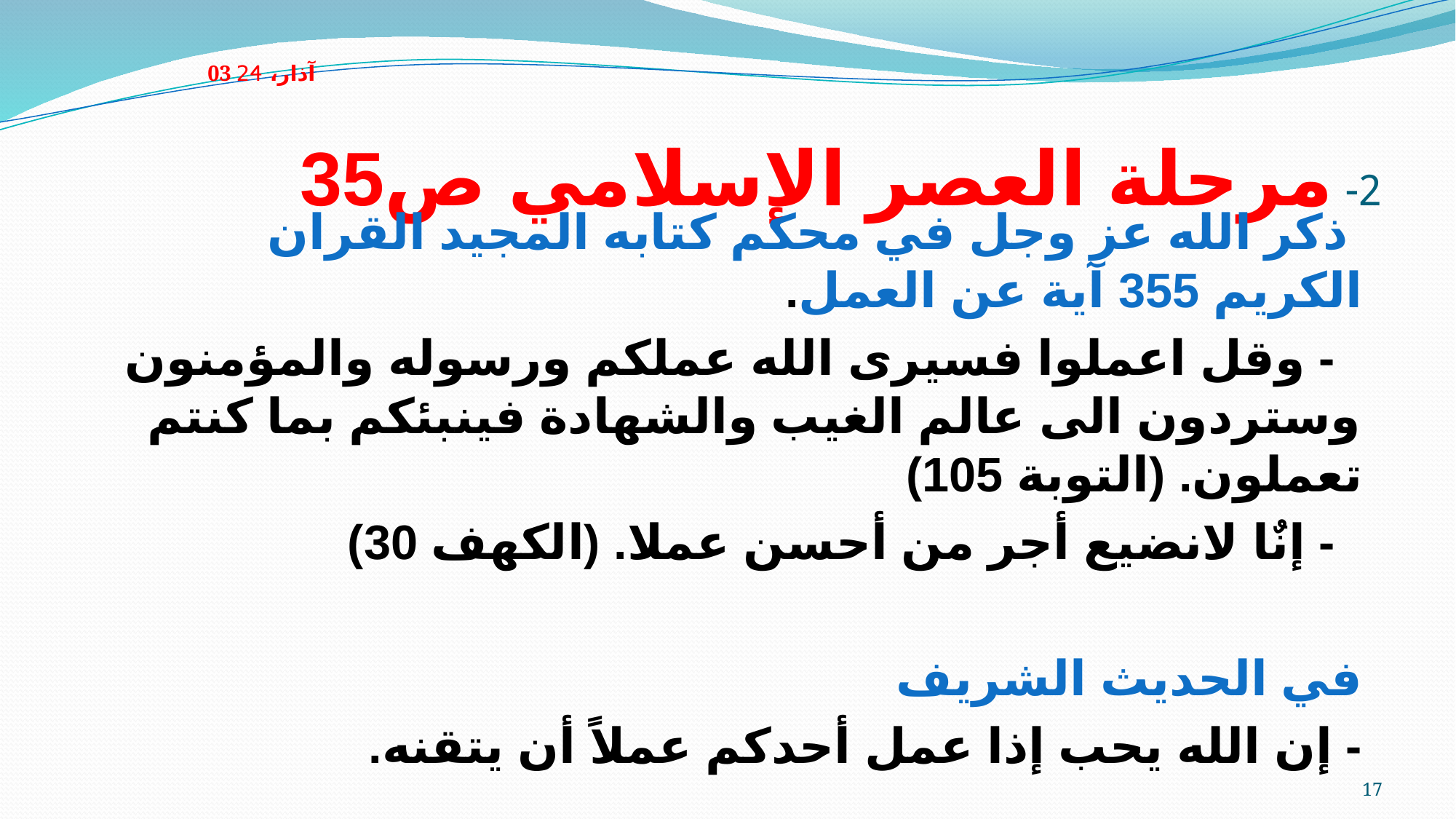

03 آذار، 24
# 2- مرحلة العصر الإسلامي ص35
 ذكر الله عز وجل في محكم كتابه المجيد القران الكريم 355 آية عن العمل.
  - وقل اعملوا فسيرى الله عملكم ورسوله والمؤمنون وستردون الى عالم الغيب والشهادة فينبئكم بما كنتم تعملون. (التوبة 105)
  - إنٌا لانضيع أجر من أحسن عملا. (الكهف 30)

في الحديث الشريف
- إن الله يحب إذا عمل أحدكم عملاً أن يتقنه.
17